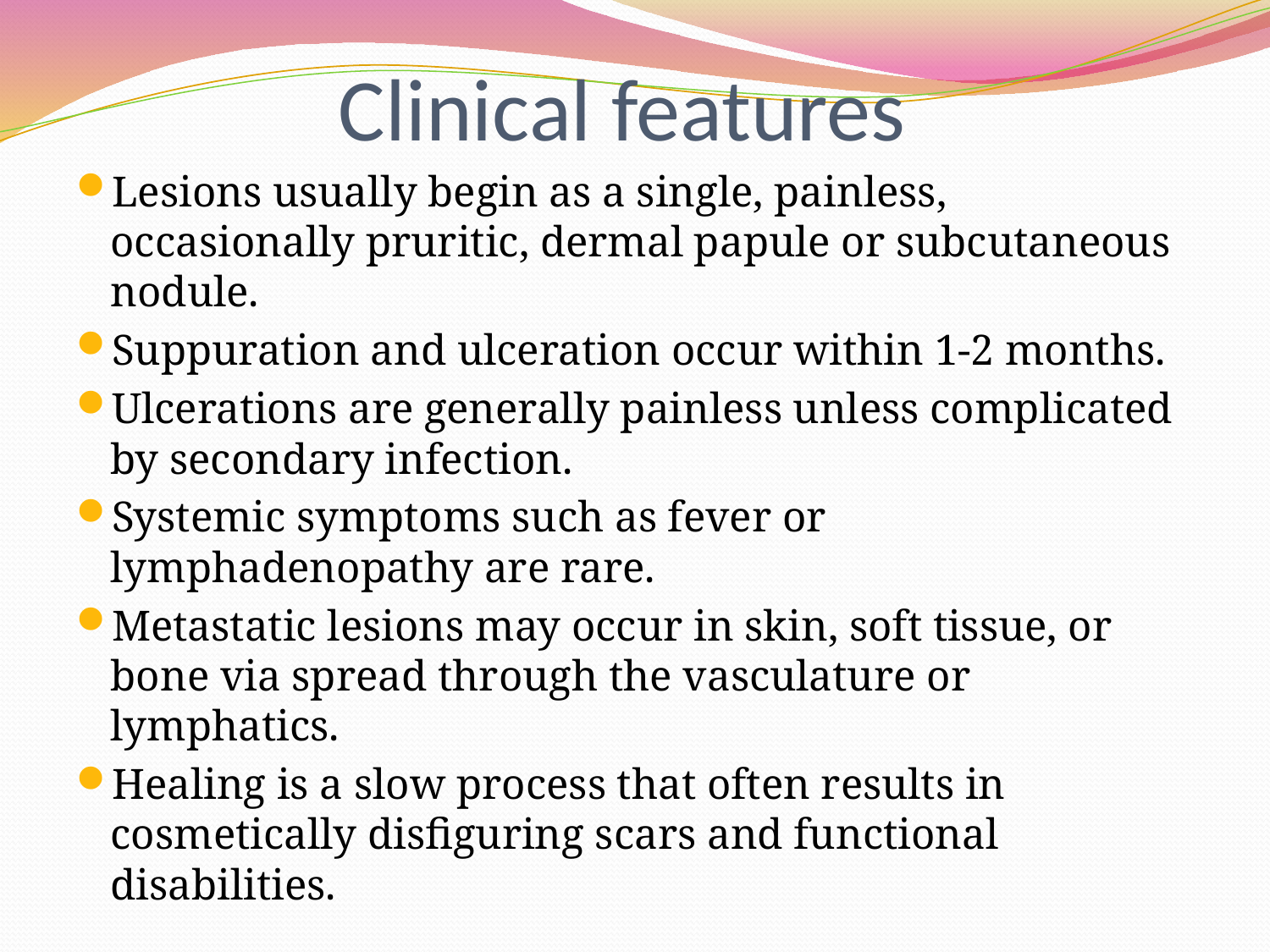

# Clinical features
Lesions usually begin as a single, painless, occasionally pruritic, dermal papule or subcutaneous nodule.
Suppuration and ulceration occur within 1-2 months.
Ulcerations are generally painless unless complicated by secondary infection.
Systemic symptoms such as fever or lymphadenopathy are rare.
Metastatic lesions may occur in skin, soft tissue, or bone via spread through the vasculature or lymphatics.
Healing is a slow process that often results in cosmetically disfiguring scars and functional disabilities.